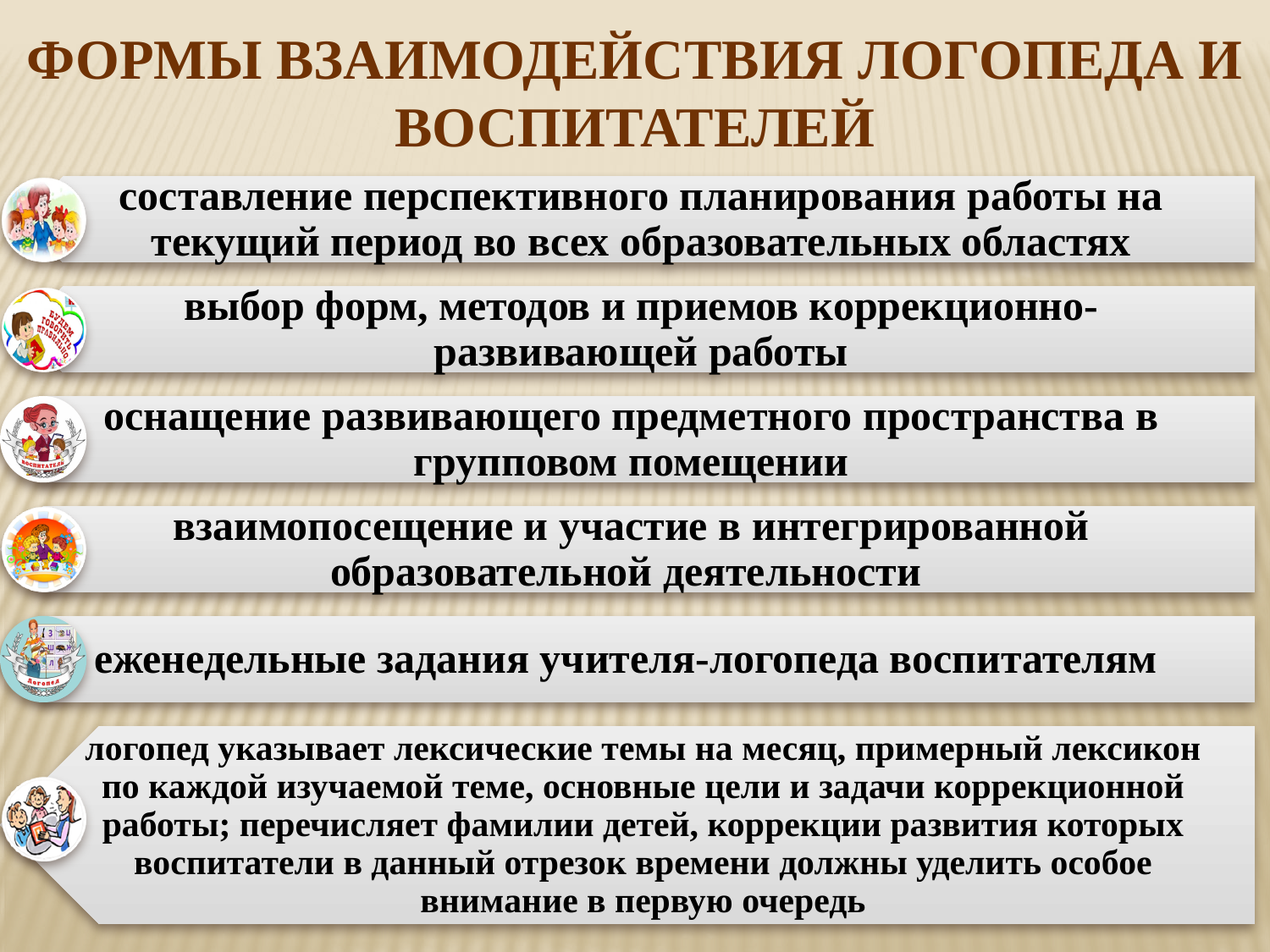

ФОРМЫ ВЗАИМОДЕЙСТВИЯ ЛОГОПЕДА И ВОСПИТАТЕЛЕЙ
составление перспективного планирования работы на текущий период во всех образовательных областях
выбор форм, методов и приемов коррекционно-развивающей работы
оснащение развивающего предметного пространства в групповом помещении
взаимопосещение и участие в интегрированной образовательной деятельности
еженедельные задания учителя-логопеда воспитателям
логопед указывает лексические темы на месяц, примерный лексикон по каждой изучаемой теме, основные цели и задачи коррекционной работы; перечисляет фамилии детей, коррекции развития которых воспитатели в данный отрезок времени должны уделить особое внимание в первую очередь